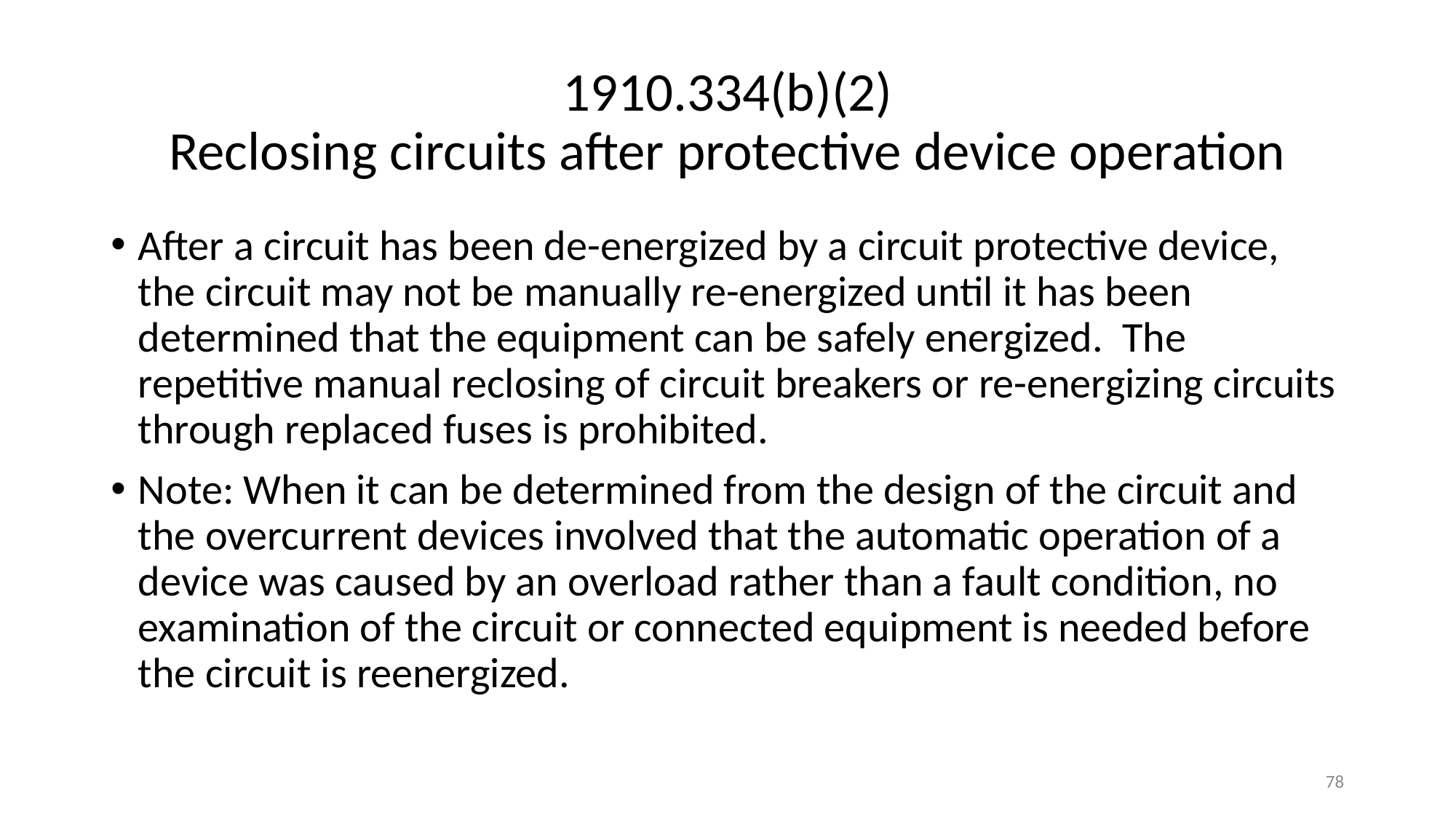

# 1910.334(b)(2) Reclosing circuits after protective device operation
After a circuit has been de-energized by a circuit protective device, the circuit may not be manually re-energized until it has been determined that the equipment can be safely energized.  The repetitive manual reclosing of circuit breakers or re-energizing circuits through replaced fuses is prohibited.
Note: When it can be determined from the design of the circuit and the overcurrent devices involved that the automatic operation of a device was caused by an overload rather than a fault condition, no examination of the circuit or connected equipment is needed before the circuit is reenergized.

78